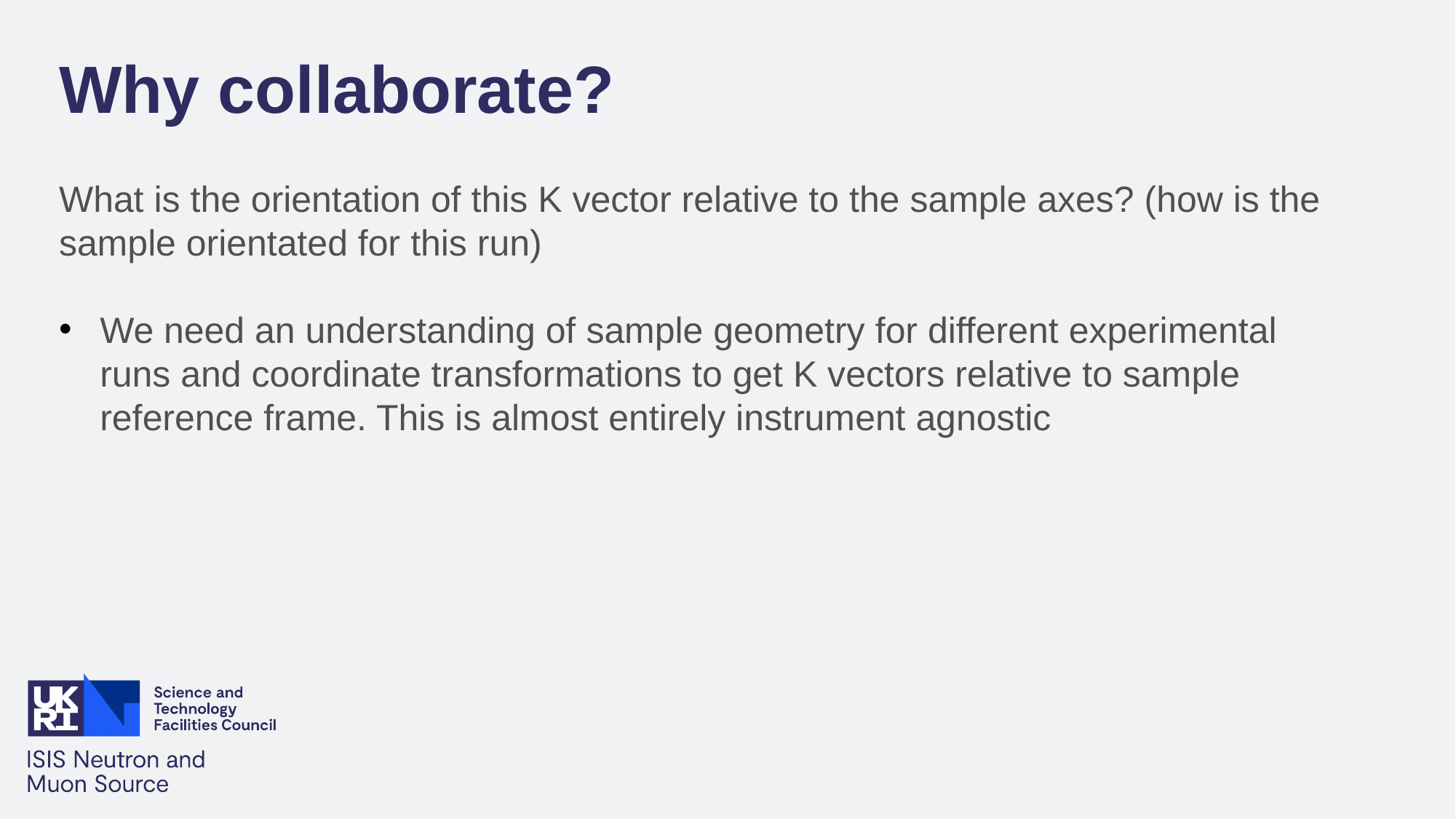

Why collaborate?
What is the orientation of this K vector relative to the sample axes? (how is the sample orientated for this run)

We need an understanding of sample geometry for different experimental runs and coordinate transformations to get K vectors relative to sample reference frame. This is almost entirely instrument agnostic